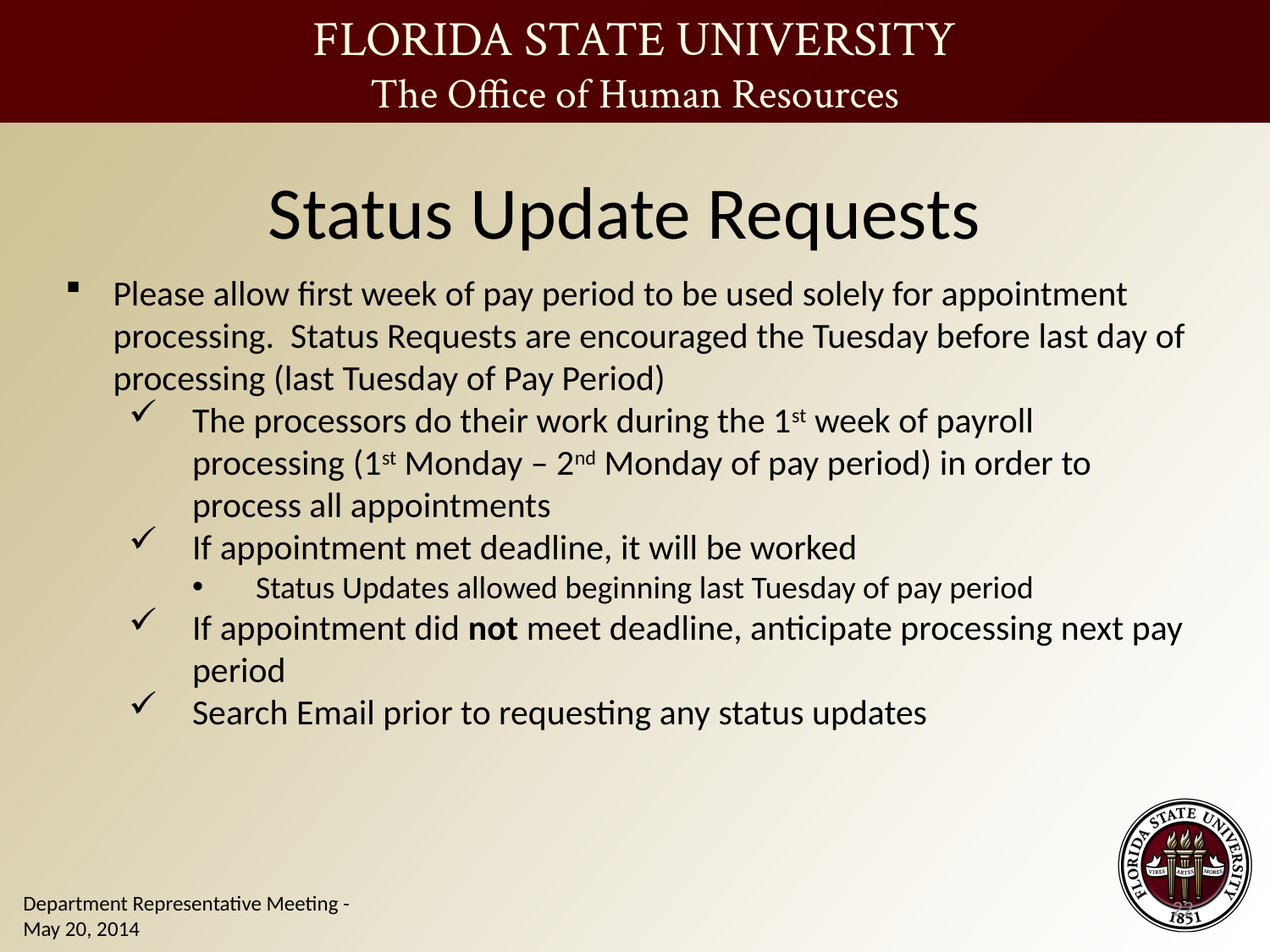

Status Update Requests
Please allow first week of pay period to be used solely for appointment processing.  Status Requests are encouraged the Tuesday before last day of processing (last Tuesday of Pay Period)
The processors do their work during the 1st week of payroll processing (1st Monday – 2nd Monday of pay period) in order to process all appointments
If appointment met deadline, it will be worked
Status Updates allowed beginning last Tuesday of pay period
If appointment did not meet deadline, anticipate processing next pay period
Search Email prior to requesting any status updates
22
Department Representative Meeting - May 20, 2014